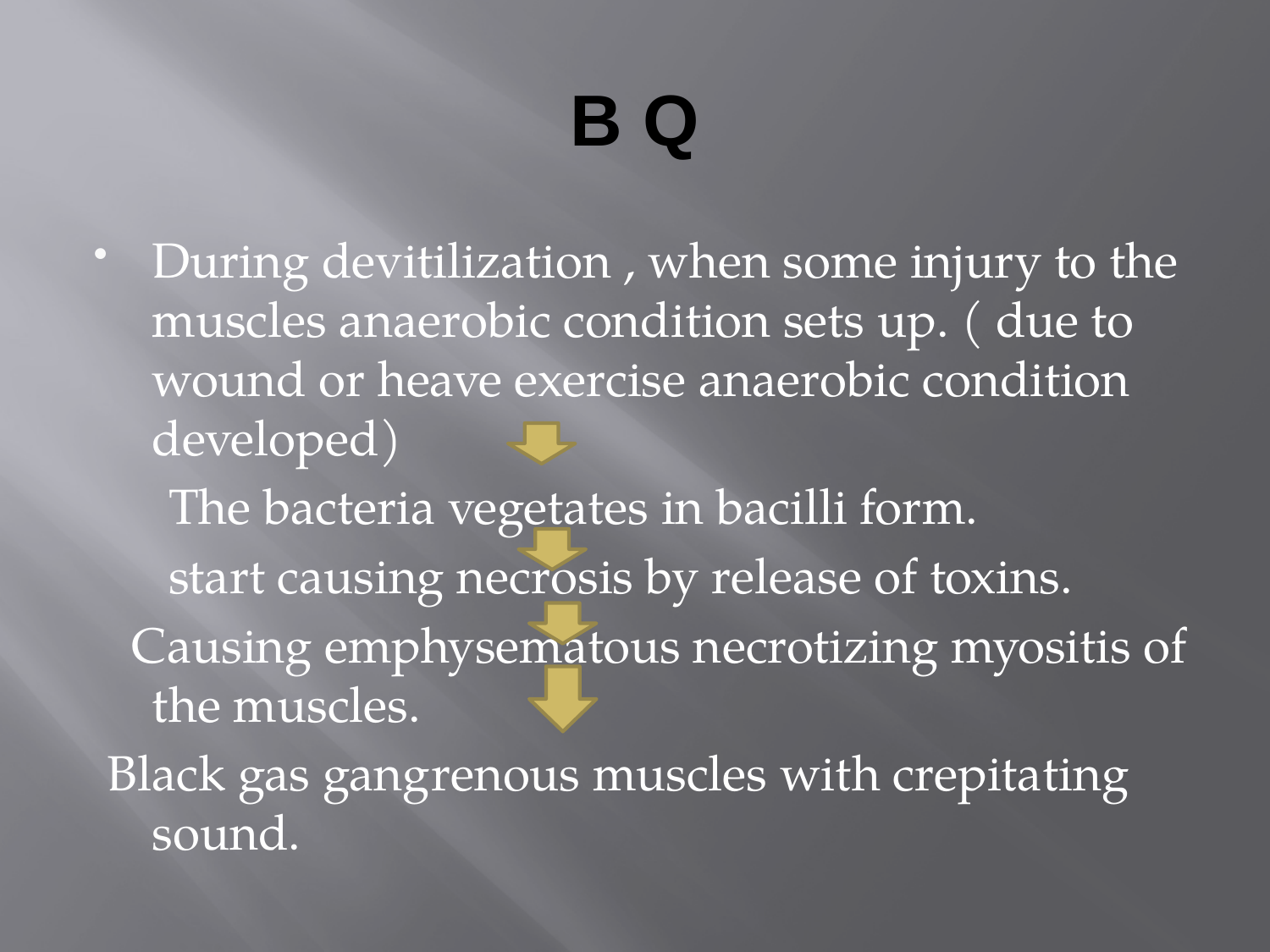

# B Q
During devitilization , when some injury to the muscles anaerobic condition sets up. ( due to wound or heave exercise anaerobic condition developed)
      The bacteria vegetates in bacilli form.
      start causing necrosis by release of toxins.
   Causing emphysematous necrotizing myositis of the muscles.
 Black gas gangrenous muscles with crepitating sound.